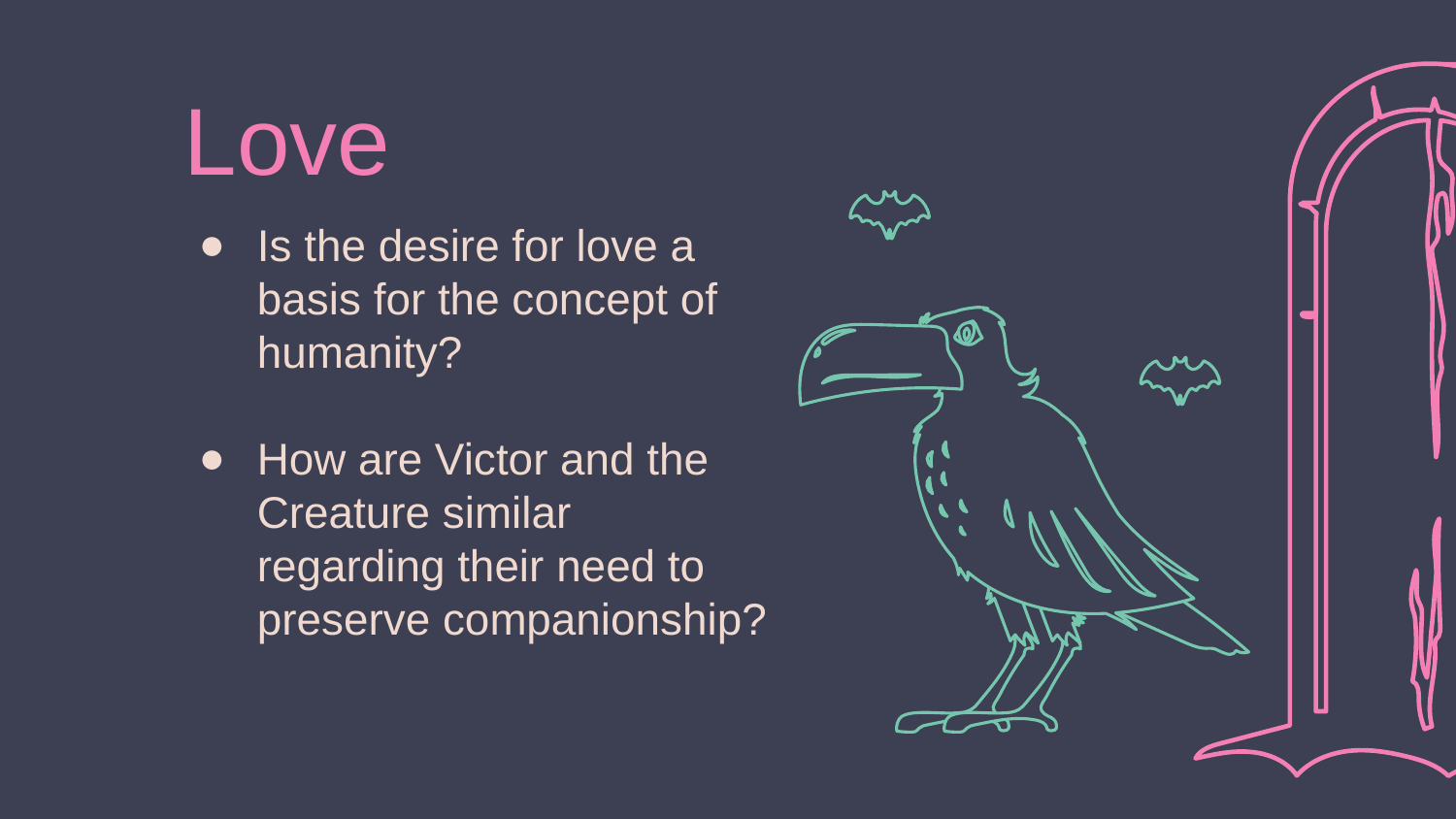

# Love
Is the desire for love a basis for the concept of humanity?

How are Victor and the Creature similar regarding their need to preserve companionship?